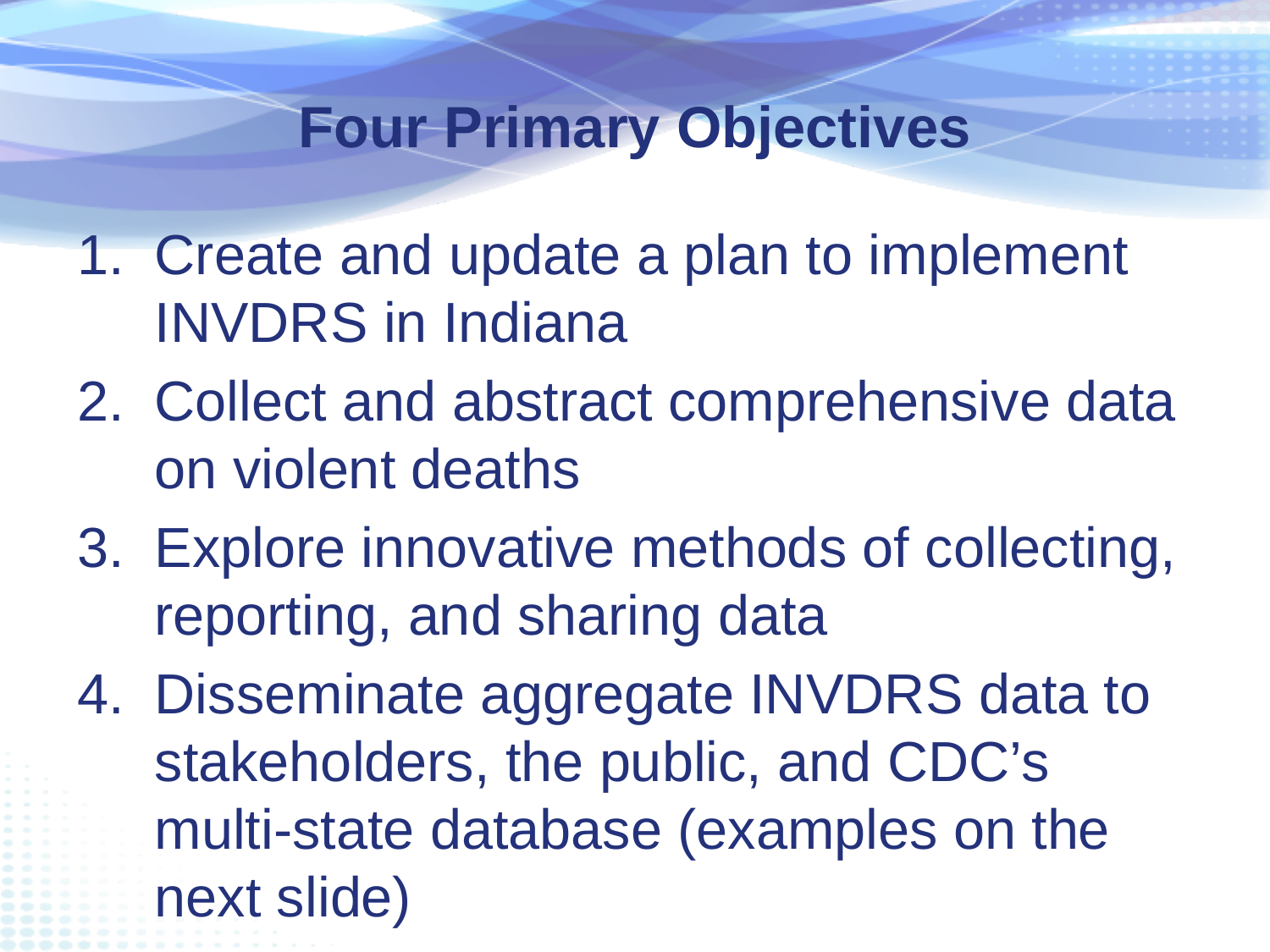

Four Primary Objectives
Create and update a plan to implement INVDRS in Indiana
Collect and abstract comprehensive data on violent deaths
Explore innovative methods of collecting, reporting, and sharing data
Disseminate aggregate INVDRS data to stakeholders, the public, and CDC’s multi-state database (examples on the next slide)